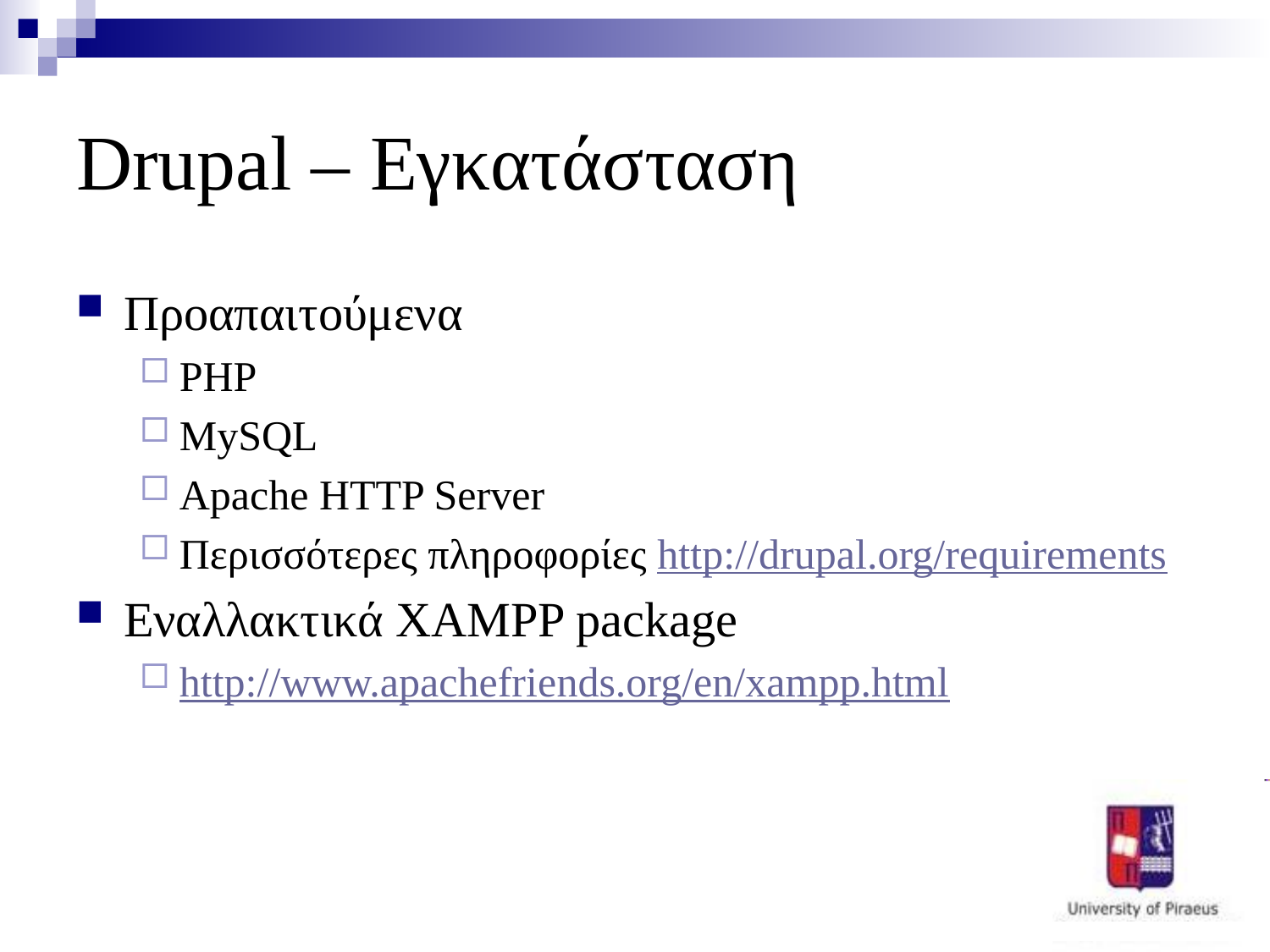

# Drupal – Εγκατάσταση
Προαπαιτούμενα
PHP
MySQL
Apache HTTP Server
Περισσότερες πληροφορίες http://drupal.org/requirements
Εναλλακτικά XAMPP package
http://www.apachefriends.org/en/xampp.html